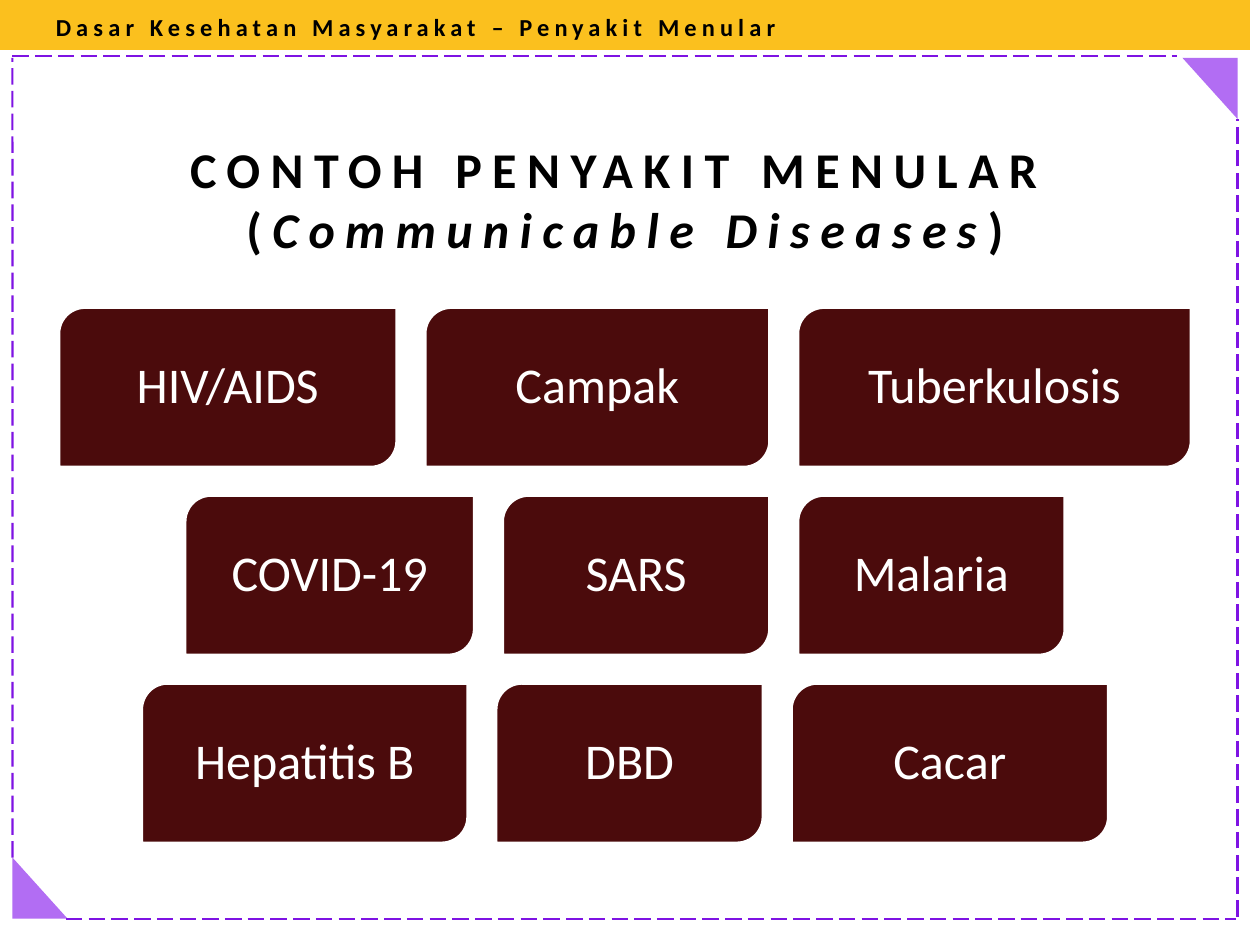

Dasar Kesehatan Masyarakat – Penyakit Menular

CONTOH PENYAKIT MENULAR
(Communicable Diseases)
HIV/AIDS
Campak
Tuberkulosis
COVID-19
SARS
Malaria
Hepatitis B
DBD
Cacar